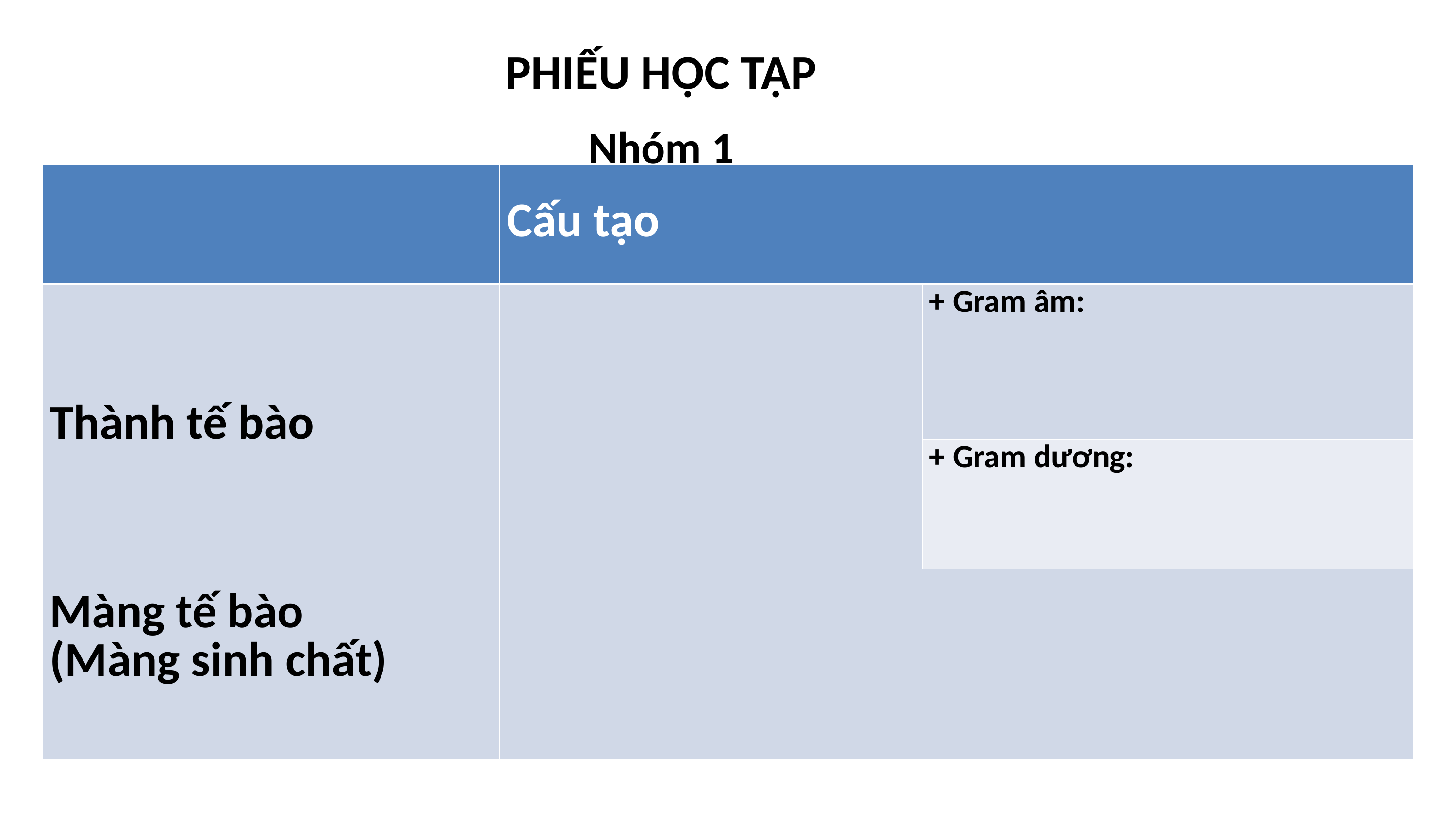

PHIẾU HỌC TẬP
Nhóm 1
|  | Cấu tạo |  |
| --- | --- | --- |
| Thành tế bào |  | + Gram âm: |
| Thành tế bào |  | + Gram dương: |
| Màng tế bào (Màng sinh chất) |  |  |